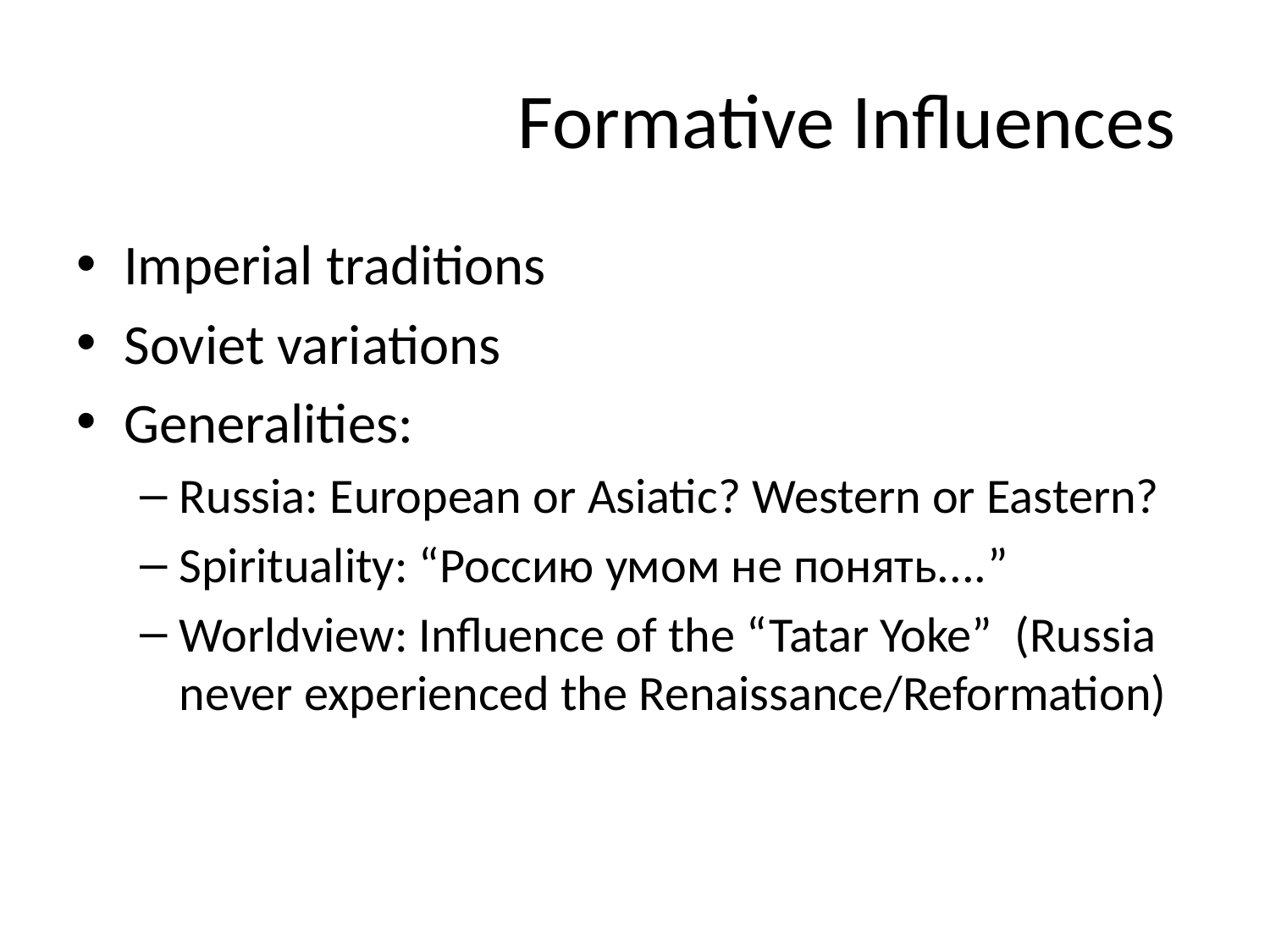

# Formative Influences
Imperial traditions
Soviet variations
Generalities:
Russia: European or Asiatic? Western or Eastern?
Spirituality: “Россию умом не понять....”
Worldview: Influence of the “Tatar Yoke”  (Russia never experienced the Renaissance/Reformation)